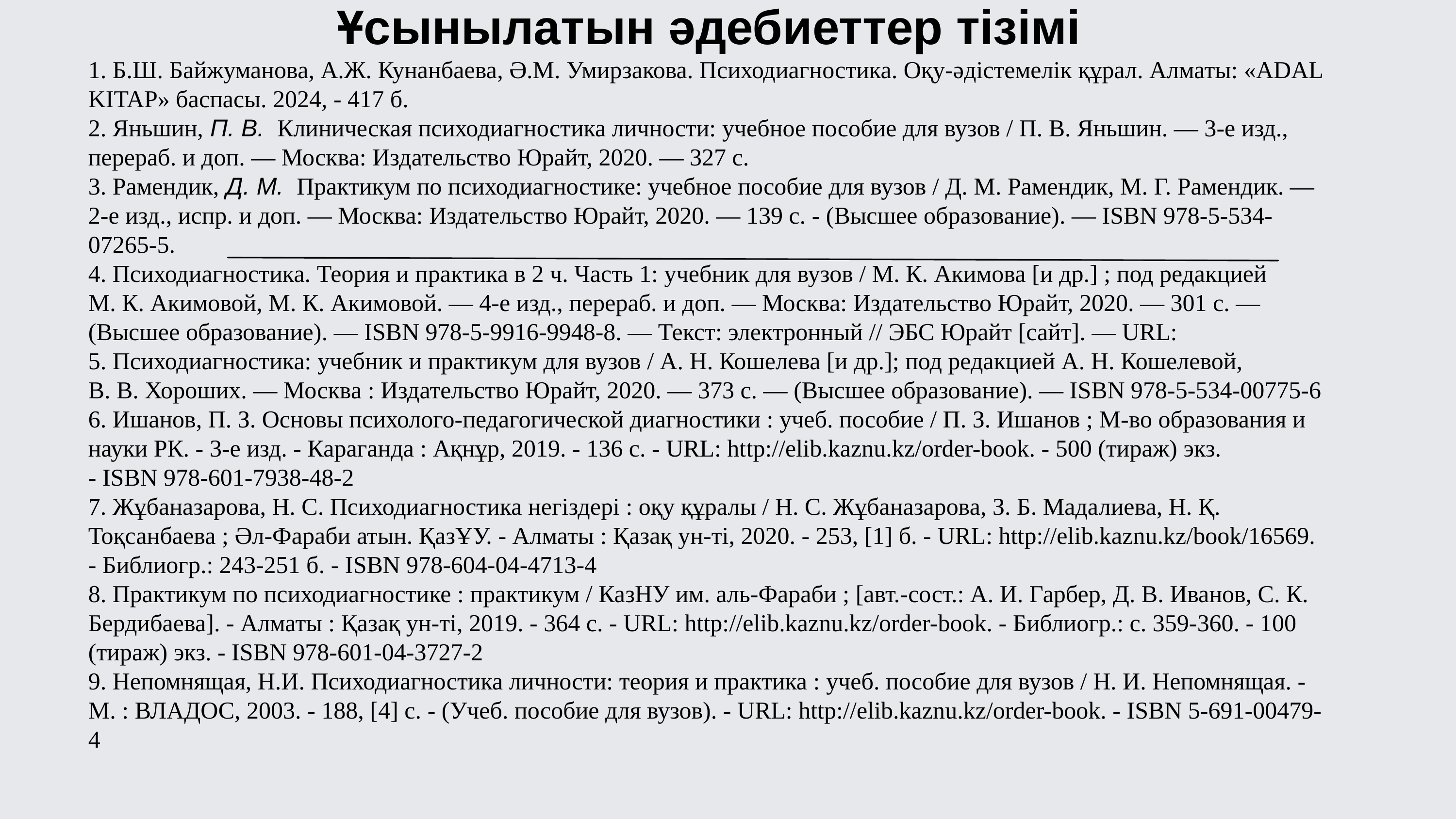

Ұсынылатын әдебиеттер тізімі
1. Б.Ш. Байжуманова, А.Ж. Кунанбаева, Ә.М. Умирзакова. Психодиагностика. Оқу-әдістемелік құрал. Алматы: «ADAL KITAP» баспасы. 2024, - 417 б.
2. Яньшин, П. В.  Клиническая психодиагностика личности: учебное пособие для вузов / П. В. Яньшин. — 3-е изд., перераб. и доп. — Москва: Издательство Юрайт, 2020. — 327 с.
3. Рамендик, Д. М.  Практикум по психодиагностике: учебное пособие для вузов / Д. М. Рамендик, М. Г. Рамендик. — 2-е изд., испр. и доп. — Москва: Издательство Юрайт, 2020. — 139 с. - (Высшее образование). — ISBN 978-5-534-07265-5.
4. Психодиагностика. Теория и практика в 2 ч. Часть 1: учебник для вузов / М. К. Акимова [и др.] ; под редакцией М. К. Акимовой, М. К. Акимовой. — 4-е изд., перераб. и доп. — Москва: Издательство Юрайт, 2020. — 301 с. — (Высшее образование). — ISBN 978-5-9916-9948-8. — Текст: электронный // ЭБС Юрайт [сайт]. — URL:
5. Психодиагностика: учебник и практикум для вузов / А. Н. Кошелева [и др.]; под редакцией А. Н. Кошелевой, В. В. Хороших. — Москва : Издательство Юрайт, 2020. — 373 с. — (Высшее образование). — ISBN 978-5-534-00775-6
6. Ишанов, П. З. Основы психолого-педагогической диагностики : учеб. пособие / П. З. Ишанов ; М-во образования и науки РК. - 3-е изд. - Караганда : Ақнұр, 2019. - 136 с. - URL: http://elib.kaznu.kz/order-book. - 500 (тираж) экз. - ISBN 978-601-7938-48-2
7. Жұбаназарова, Н. С. Психодиагностика негіздері : оқу құралы / Н. С. Жұбаназарова, З. Б. Мадалиева, Н. Қ. Тоқсанбаева ; Әл-Фараби атын. ҚазҰУ. - Алматы : Қазақ ун-ті, 2020. - 253, [1] б. - URL: http://elib.kaznu.kz/book/16569. - Библиогр.: 243-251 б. - ISBN 978-604-04-4713-4
8. Практикум по психодиагностике : практикум / КазНУ им. аль-Фараби ; [авт.-сост.: А. И. Гарбер, Д. В. Иванов, С. К. Бердибаева]. - Алматы : Қазақ ун-ті, 2019. - 364 с. - URL: http://elib.kaznu.kz/order-book. - Библиогр.: с. 359-360. - 100 (тираж) экз. - ISBN 978-601-04-3727-2
9. Непомнящая, Н.И. Психодиагностика личности: теория и практика : учеб. пособие для вузов / Н. И. Непомнящая. - М. : ВЛАДОС, 2003. - 188, [4] с. - (Учеб. пособие для вузов). - URL: http://elib.kaznu.kz/order-book. - ISBN 5-691-00479-4